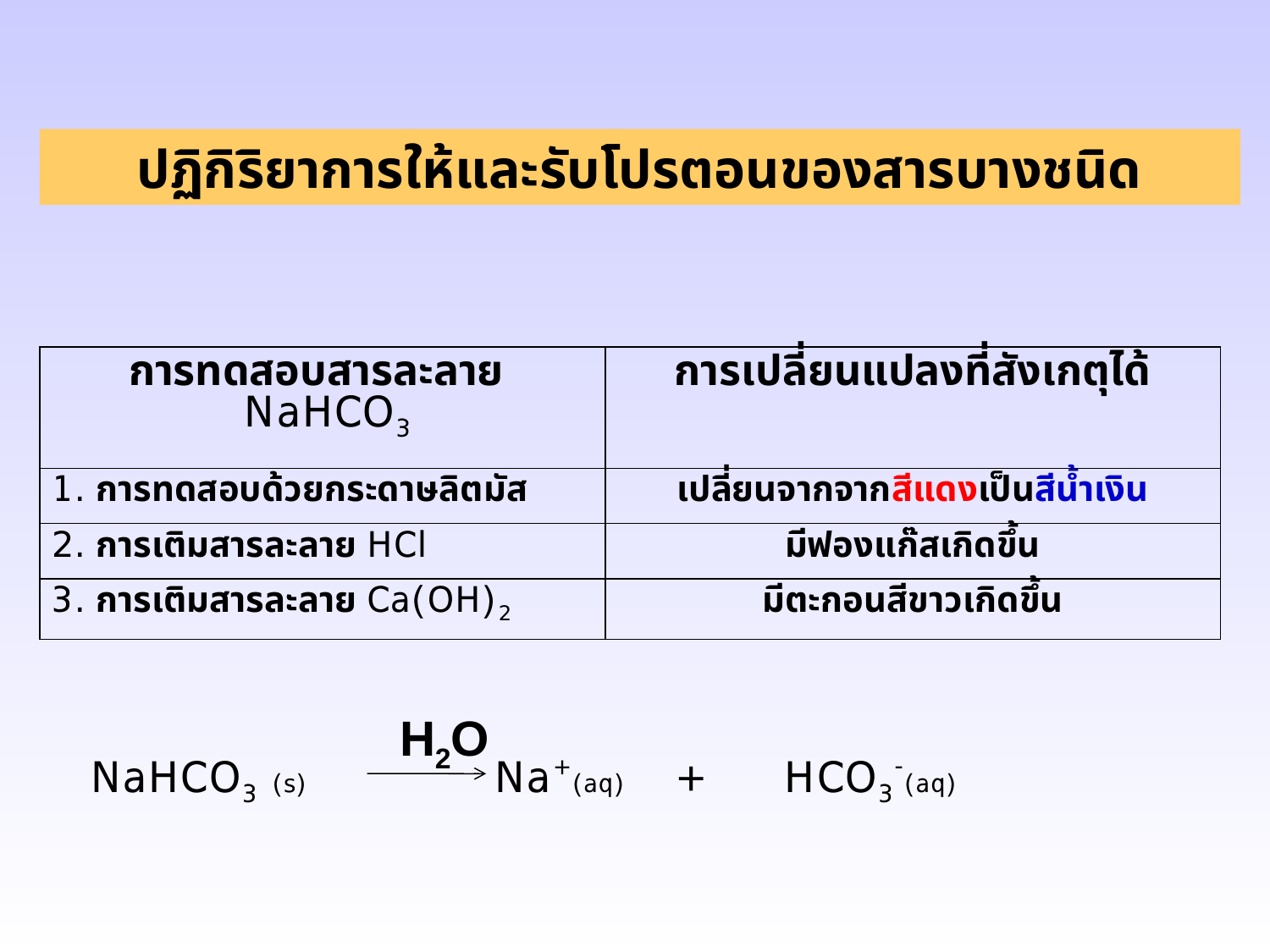

ปฏิกิริยาการให้และรับโปรตอนของสารบางชนิด
| การทดสอบสารละลาย NaHCO3 | การเปลี่ยนแปลงที่สังเกตุได้ |
| --- | --- |
| 1. การทดสอบด้วยกระดาษลิตมัส | เปลี่ยนจากจากสีแดงเป็นสีน้ำเงิน |
| 2. การเติมสารละลาย HCl | มีฟองแก๊สเกิดขึ้น |
| 3. การเติมสารละลาย Ca(OH)2 | มีตะกอนสีขาวเกิดขึ้น |
H2O
NaHCO3  (s)                          Na+(aq)    +      HCO3-(aq)